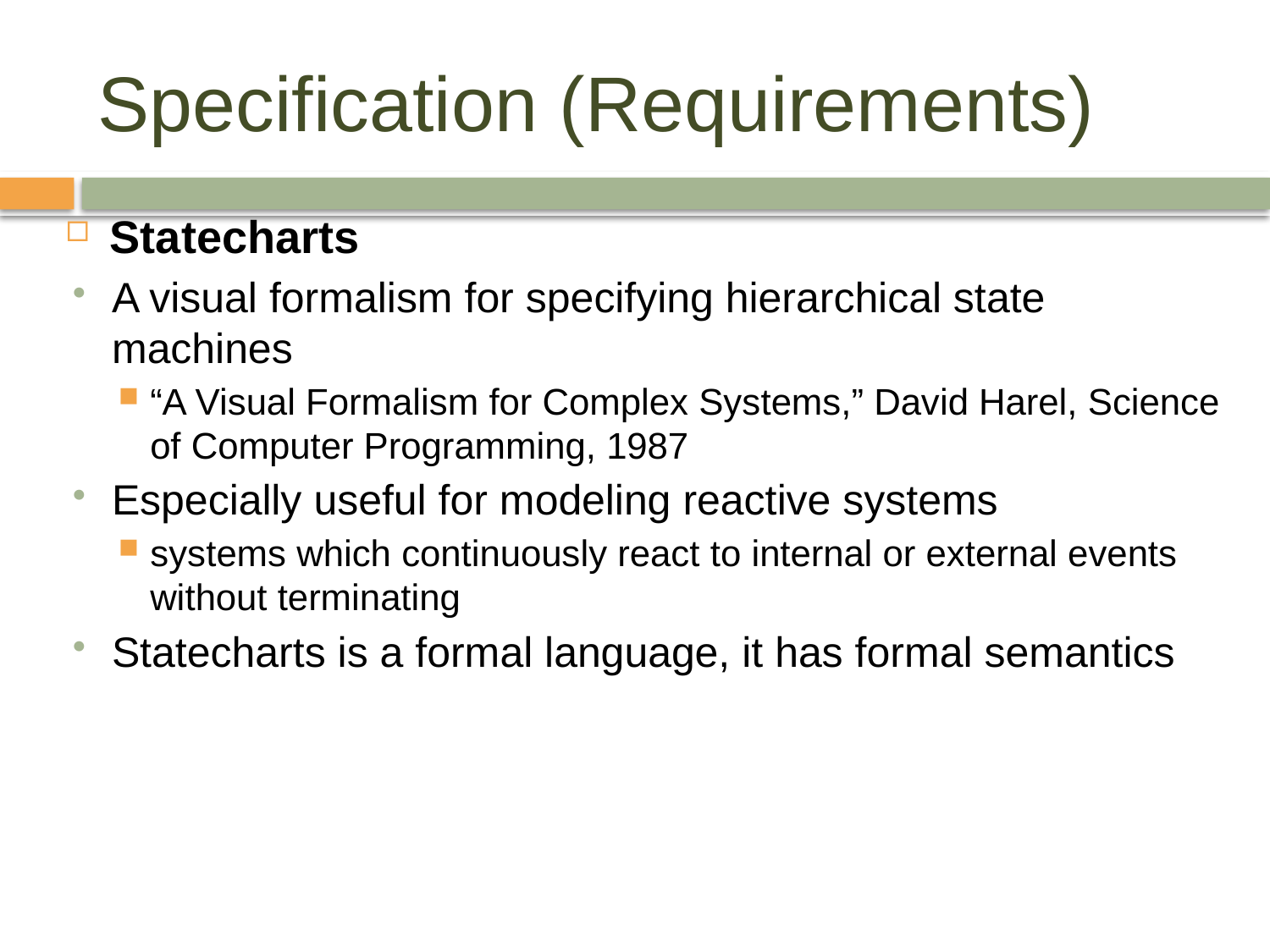

# Specification (Requirements)
Statecharts
A visual formalism for specifying hierarchical state machines
“A Visual Formalism for Complex Systems,” David Harel, Science of Computer Programming, 1987
Especially useful for modeling reactive systems
systems which continuously react to internal or external events without terminating
Statecharts is a formal language, it has formal semantics